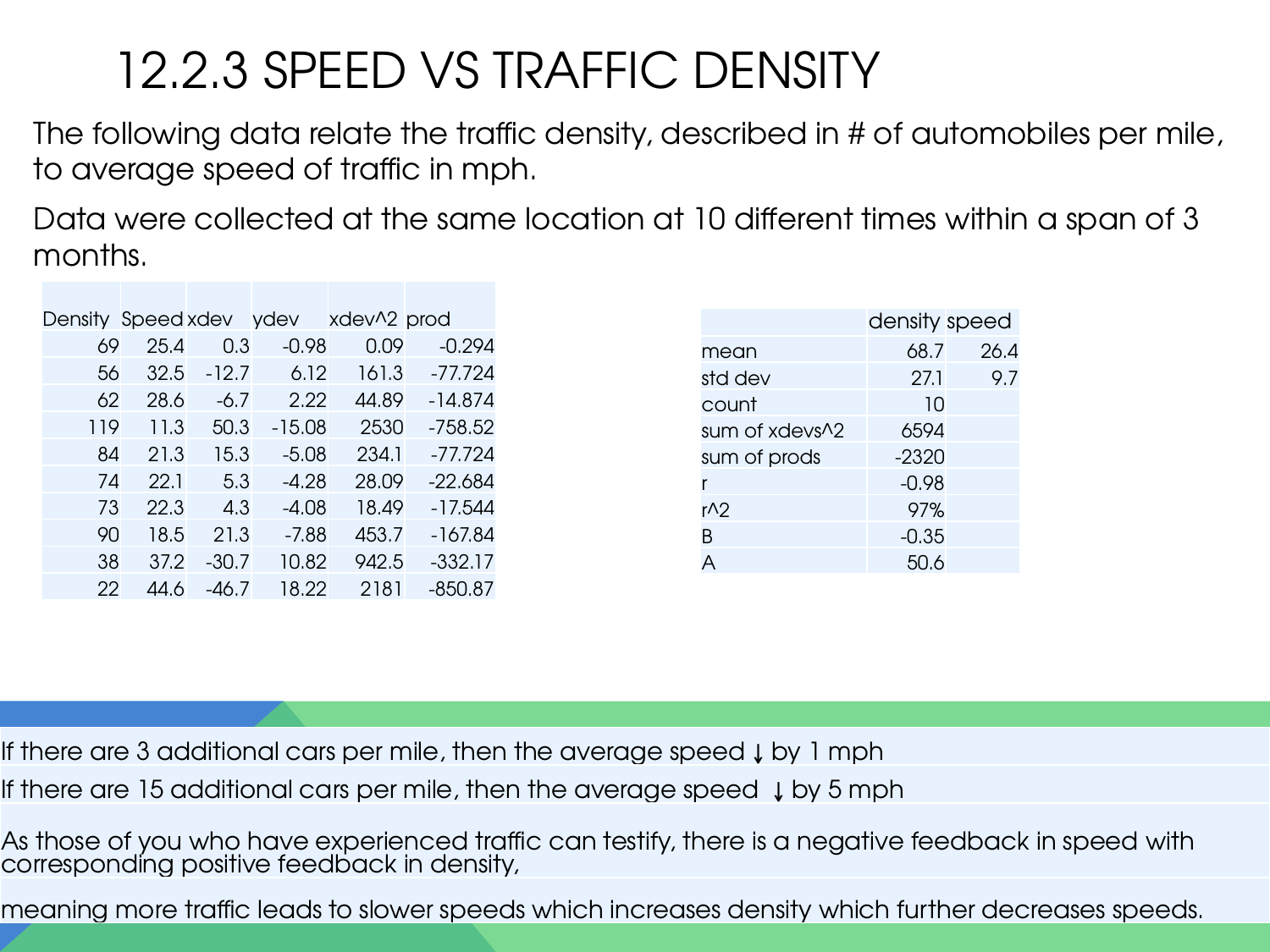

# 12.2.3 speed vs traffic density
The following data relate the traffic density, described in # of automobiles per mile, to average speed of traffic in mph.
Data were collected at the same location at 10 different times within a span of 3 months.

| Density | Speed | xdev | ydev | xdev^2 | prod |
| --- | --- | --- | --- | --- | --- |
| 69 | 25.4 | 0.3 | -0.98 | 0.09 | -0.294 |
| 56 | 32.5 | -12.7 | 6.12 | 161.3 | -77.724 |
| 62 | 28.6 | -6.7 | 2.22 | 44.89 | -14.874 |
| 119 | 11.3 | 50.3 | -15.08 | 2530 | -758.52 |
| 84 | 21.3 | 15.3 | -5.08 | 234.1 | -77.724 |
| 74 | 22.1 | 5.3 | -4.28 | 28.09 | -22.684 |
| 73 | 22.3 | 4.3 | -4.08 | 18.49 | -17.544 |
| 90 | 18.5 | 21.3 | -7.88 | 453.7 | -167.84 |
| 38 | 37.2 | -30.7 | 10.82 | 942.5 | -332.17 |
| 22 | 44.6 | -46.7 | 18.22 | 2181 | -850.87 |
|  | density | speed |
| --- | --- | --- |
| mean | 68.7 | 26.4 |
| std dev | 27.1 | 9.7 |
| count | 10 |  |
| sum of xdevs^2 | 6594 |  |
| sum of prods | -2320 |  |
| r | -0.98 |  |
| r^2 | 97% |  |
| B | -0.35 |  |
| A | 50.6 |  |
| If there are 3 additional cars per mile, then the average speed ↓ by 1 mph |
| --- |
| If there are 15 additional cars per mile, then the average speed ↓ by 5 mph |
| As those of you who have experienced traffic can testify, there is a negative feedback in speed with corresponding positive feedback in density, |
| meaning more traffic leads to slower speeds which increases density which further decreases speeds. |